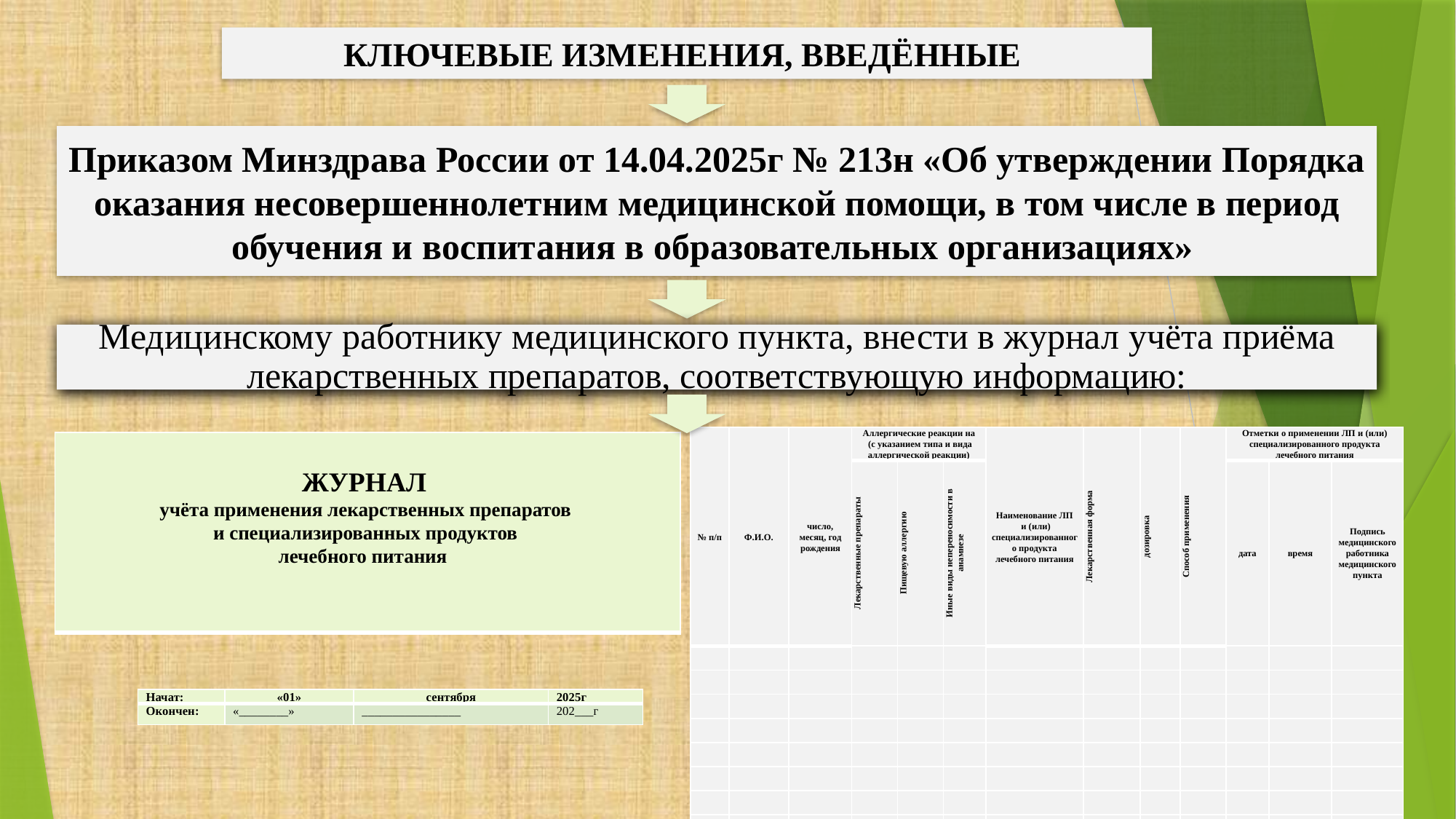

# КЛЮЧЕВЫЕ ИЗМЕНЕНИЯ, ВВЕДЁННЫЕ

Приказом Минздрава России от 14.04.2025г № 213н «Об утверждении Порядка оказания несовершеннолетним медицинской помощи, в том числе в период обучения и воспитания в образовательных организациях»

Медицинскому работнику медицинского пункта, внести в журнал учёта приёма лекарственных препаратов, соответствующую информацию:

| № п/п | Ф.И.О. | число, месяц, год рождения | Аллергические реакции на (с указанием типа и вида аллергической реакции) |  |  | Наименование ЛП и (или) специализированного продукта лечебного питания | Лекарственная форма | дозировка | Способ применения | Отметки о применении ЛП и (или) специализированного продукта лечебного питания |  |  |
| --- | --- | --- | --- | --- | --- | --- | --- | --- | --- | --- | --- | --- |
|  |  |  | Лекарственные препараты | Пищевую аллергию | Иные виды непереносимости в анамнезе |  |  |  |  | дата | время | Подпись медицинского работника медицинского пункта |
|  |  |  |  |  |  |  |  |  |  |  |  |  |
|  |  |  |  |  |  |  |  |  |  |  |  |  |
|  |  |  |  |  |  |  |  |  |  |  |  |  |
|  |  |  |  |  |  |  |  |  |  |  |  |  |
|  |  |  |  |  |  |  |  |  |  |  |  |  |
|  |  |  |  |  |  |  |  |  |  |  |  |  |
|  |  |  |  |  |  |  |  |  |  |  |  |  |
|  |  |  |  |  |  |  |  |  |  |  |  |  |
|  |  |  |  |  |  |  |  |  |  |  |  |  |
| ЖУРНАЛ учёта применения лекарственных препаратов и специализированных продуктов лечебного питания |
| --- |
| Начат: | «01» | сентября | 2025г |
| --- | --- | --- | --- |
| Окончен: | «\_\_\_\_\_\_\_\_» | \_\_\_\_\_\_\_\_\_\_\_\_\_\_\_\_ | 202\_\_\_г |